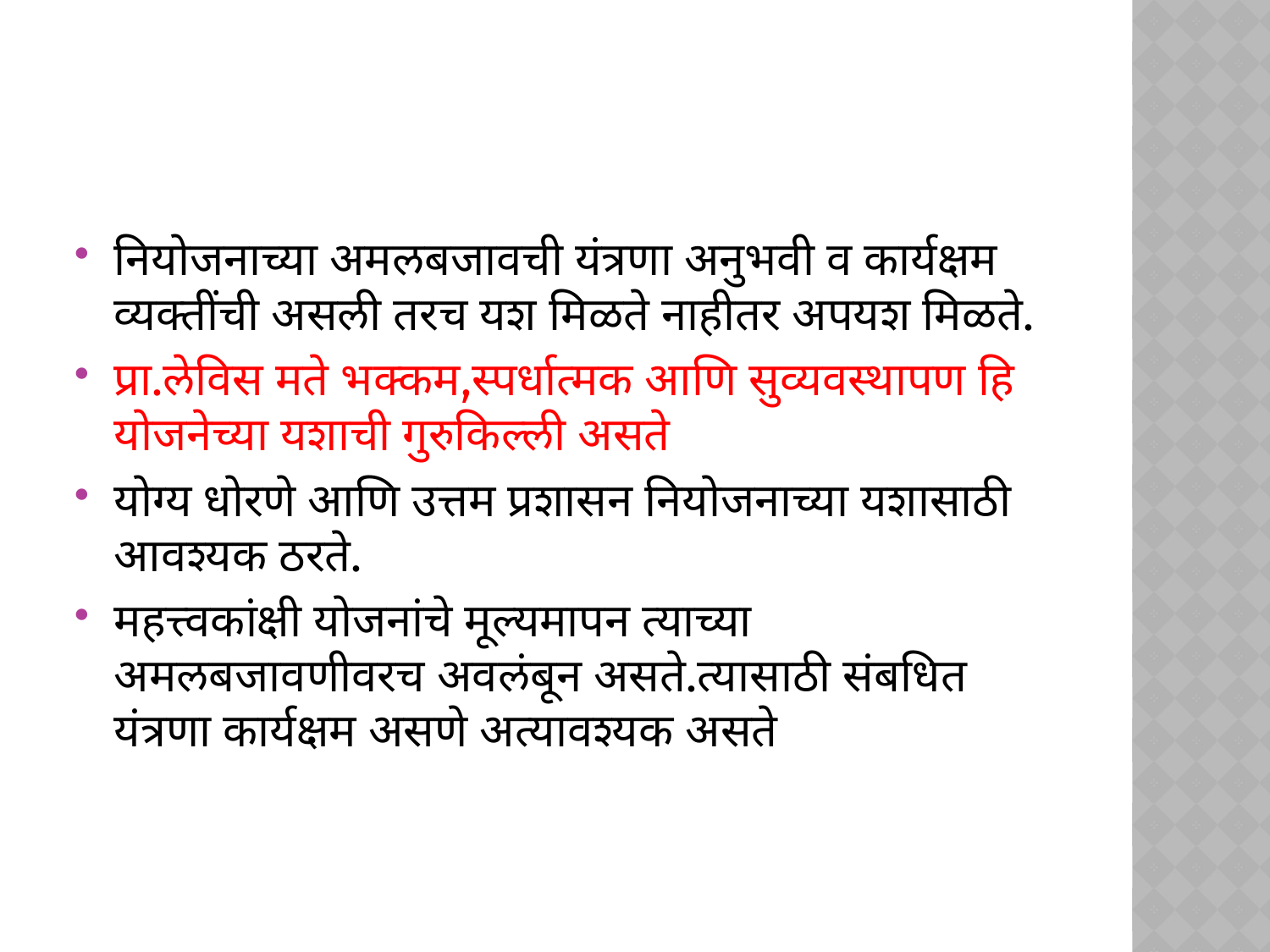

#
नियोजनाच्या अमलबजावची यंत्रणा अनुभवी व कार्यक्षम व्यक्तींची असली तरच यश मिळते नाहीतर अपयश मिळते.
प्रा.लेविस मते भक्कम,स्पर्धात्मक आणि सुव्यवस्थापण हि योजनेच्या यशाची गुरुकिल्ली असते
योग्य धोरणे आणि उत्तम प्रशासन नियोजनाच्या यशासाठी आवश्यक ठरते.
महत्त्वकांक्षी योजनांचे मूल्यमापन त्याच्या अमलबजावणीवरच अवलंबून असते.त्यासाठी संबधित यंत्रणा कार्यक्षम असणे अत्यावश्यक असते